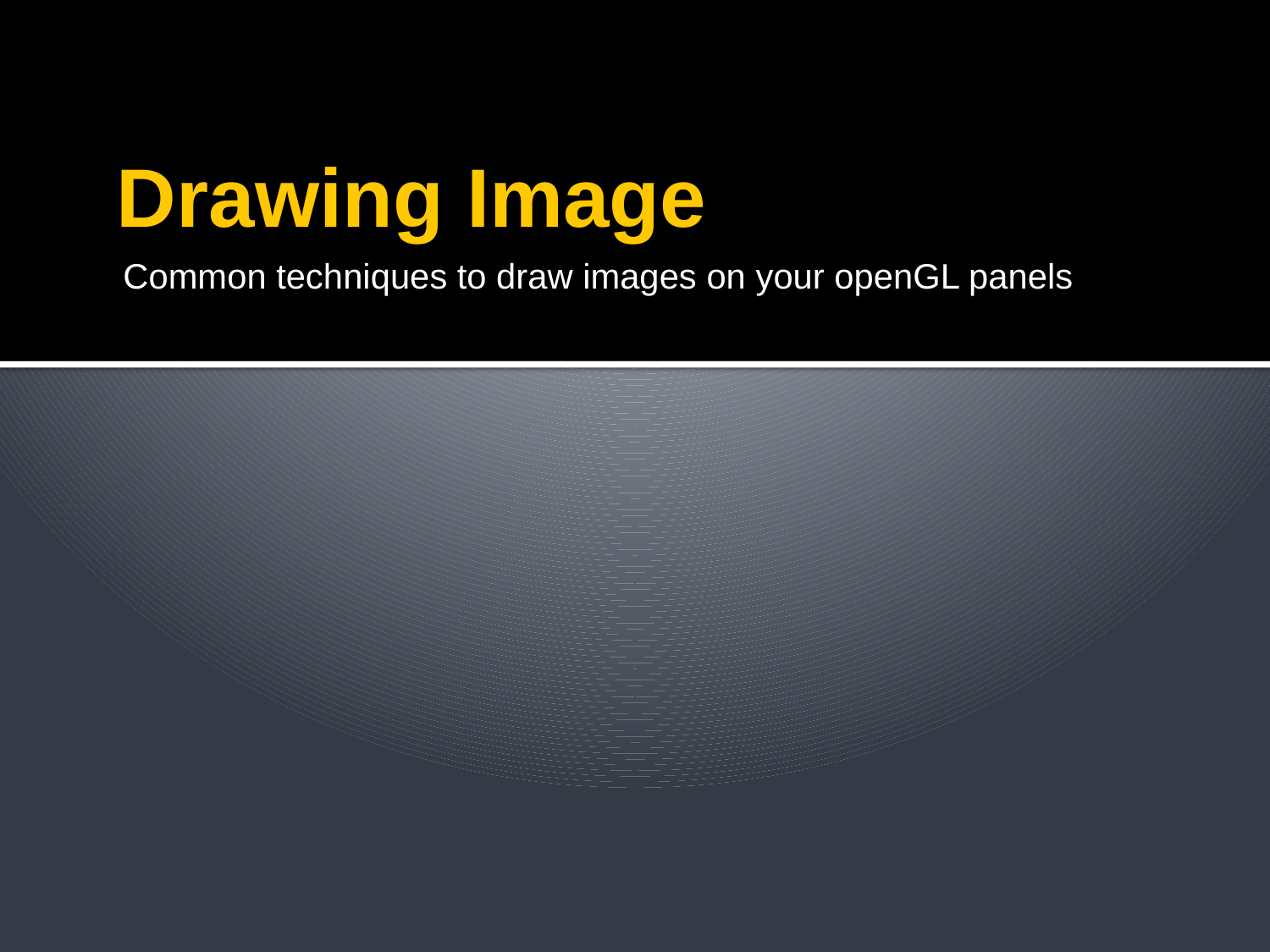

# Drawing Image
Common techniques to draw images on your openGL panels